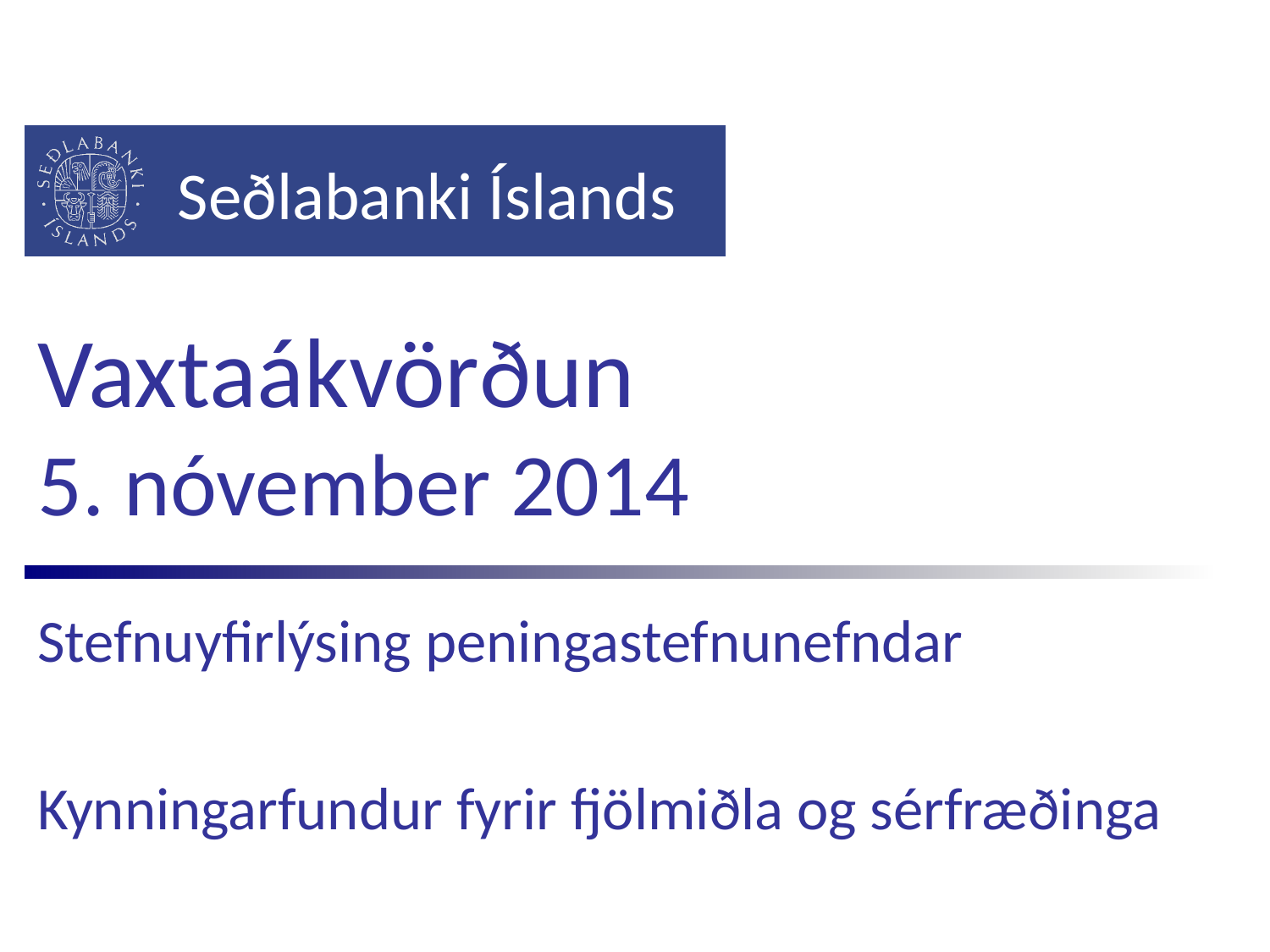

# Vaxtaákvörðun 5. nóvember 2014
Stefnuyfirlýsing peningastefnunefndar

Kynningarfundur fyrir fjölmiðla og sérfræðinga